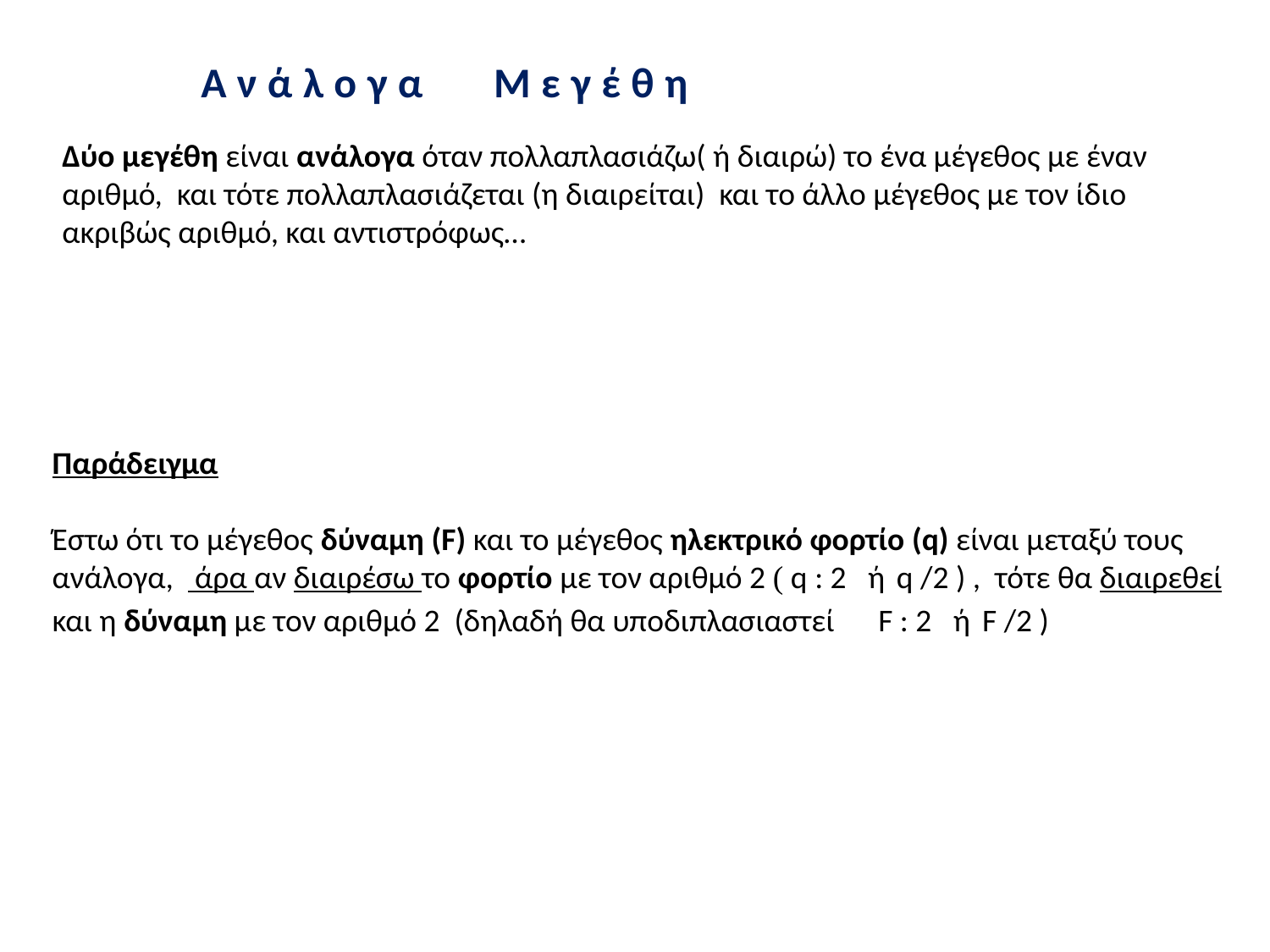

Ανάλογα   Μεγέθη
Δύο μεγέθη είναι ανάλογα όταν πολλαπλασιάζω( ή διαιρώ) το ένα μέγεθος με έναν αριθμό,  και τότε πολλαπλασιάζεται (η διαιρείται)  και το άλλο μέγεθος με τον ίδιο ακριβώς αριθμό, και αντιστρόφως…
Παράδειγμα

Έστω ότι το μέγεθος δύναμη (F) και το μέγεθος ηλεκτρικό φορτίο (q) είναι μεταξύ τους ανάλογα,   άρα αν διαιρέσω το φορτίο με τον αριθμό 2 ( q : 2   ή  q /2 ) ,  τότε θα διαιρεθεί και η δύναμη με τον αριθμό 2  (δηλαδή θα υποδιπλασιαστεί      F : 2   ή  F /2 )